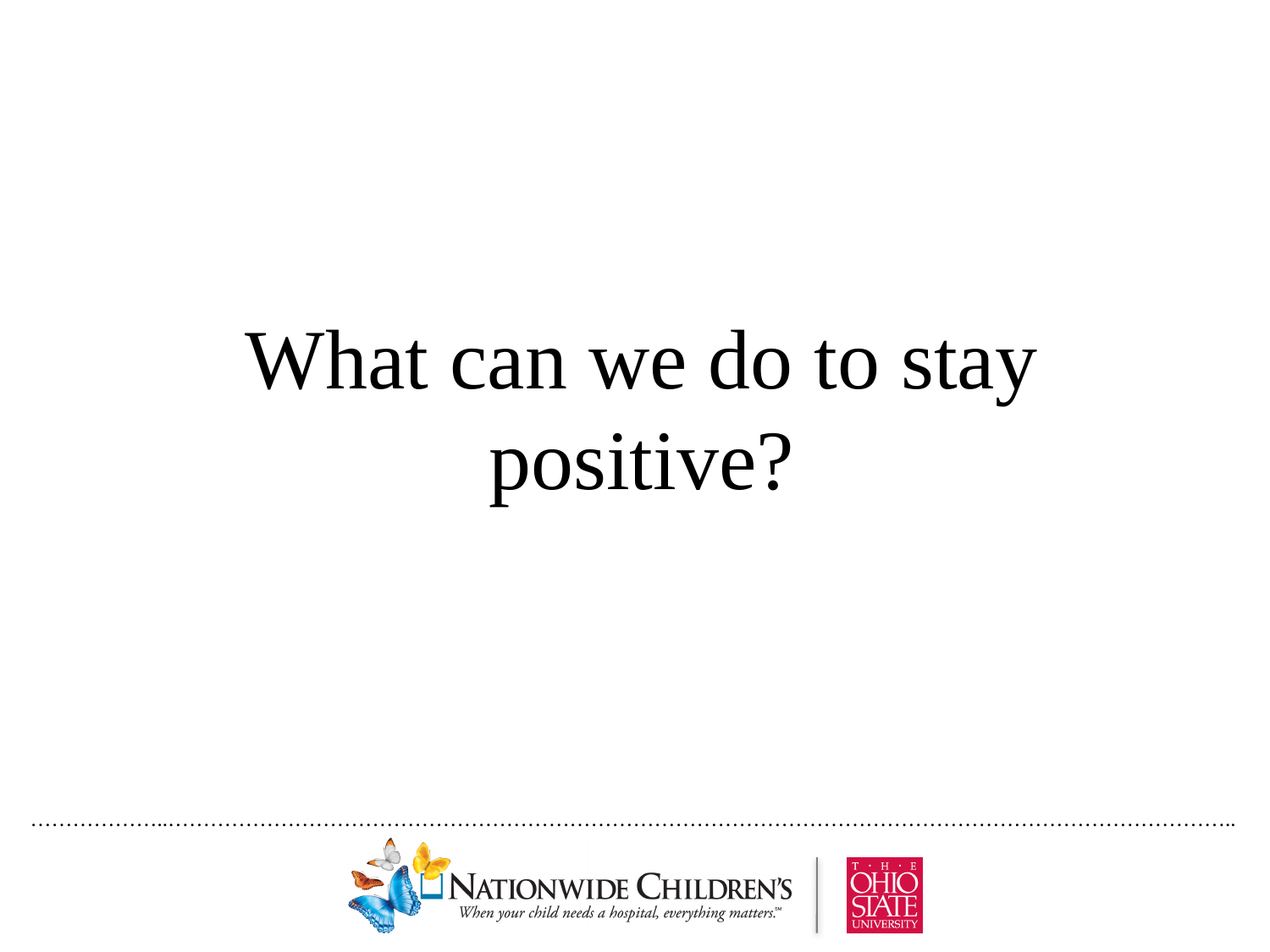

What can we do to stay positive?